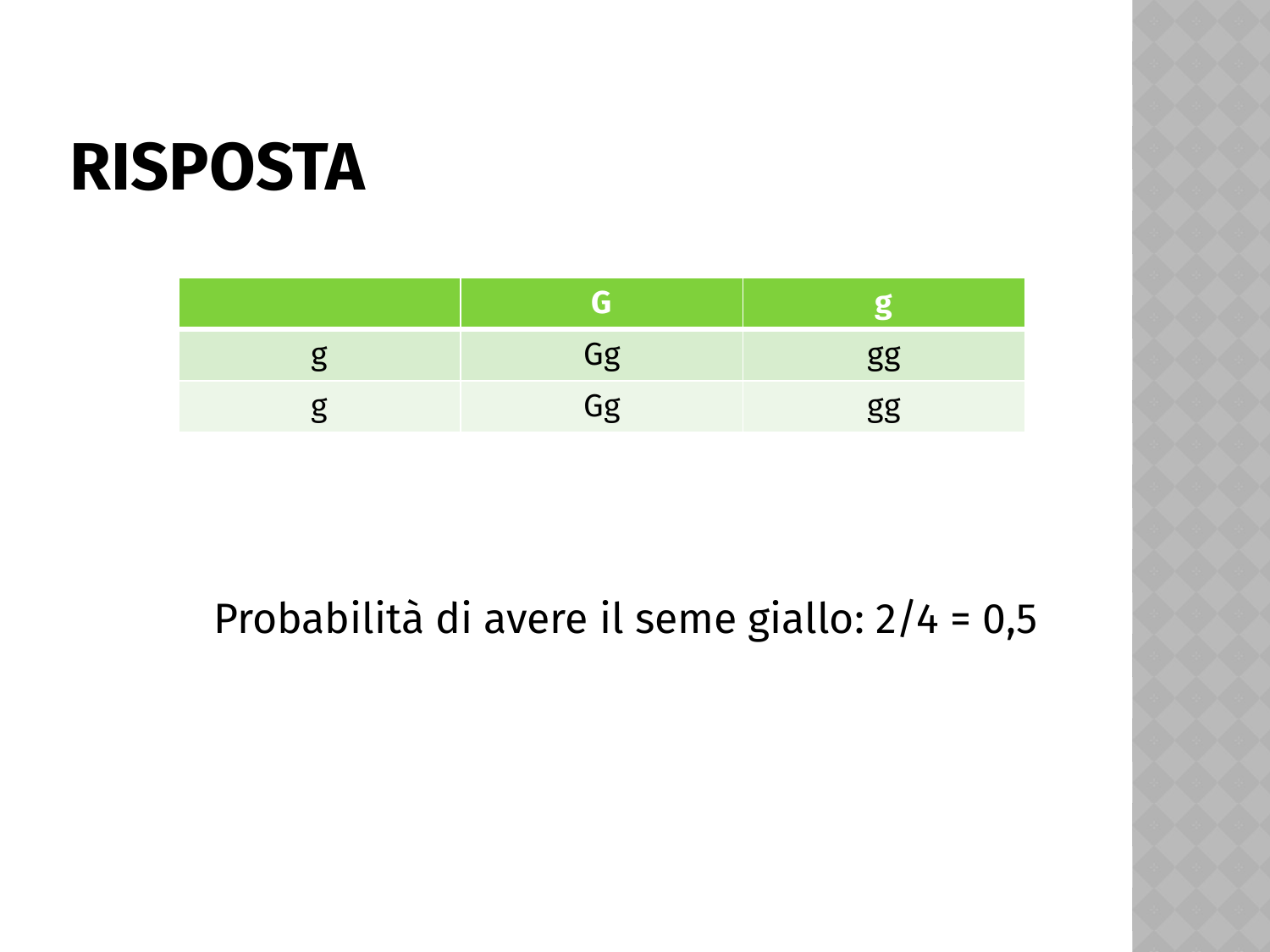

# risposta

|  | G | g |
| --- | --- | --- |
| g | Gg | gg |
| g | Gg | gg |
Probabilità di avere il seme giallo: 2/4 = 0,5